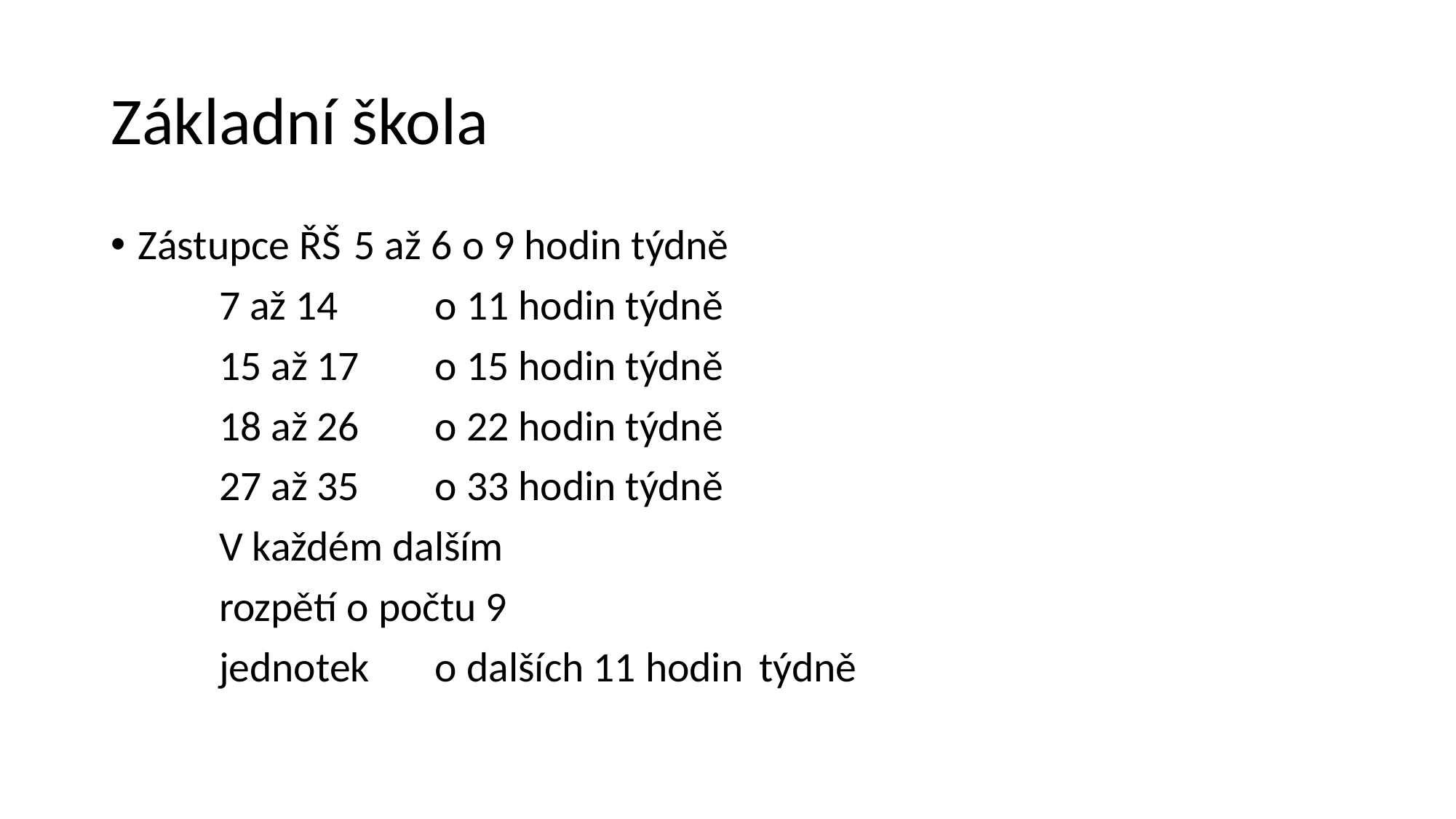

# Základní škola
Zástupce ŘŠ		5 až 6				o 9 hodin týdně
				7 až 14			o 11 hodin týdně
				15 až 17			o 15 hodin týdně
				18 až 26			o 22 hodin týdně
				27 až 35			o 33 hodin týdně
				V každém dalším
				rozpětí o počtu 9
				jednotek			o dalších 11 hodin 									týdně